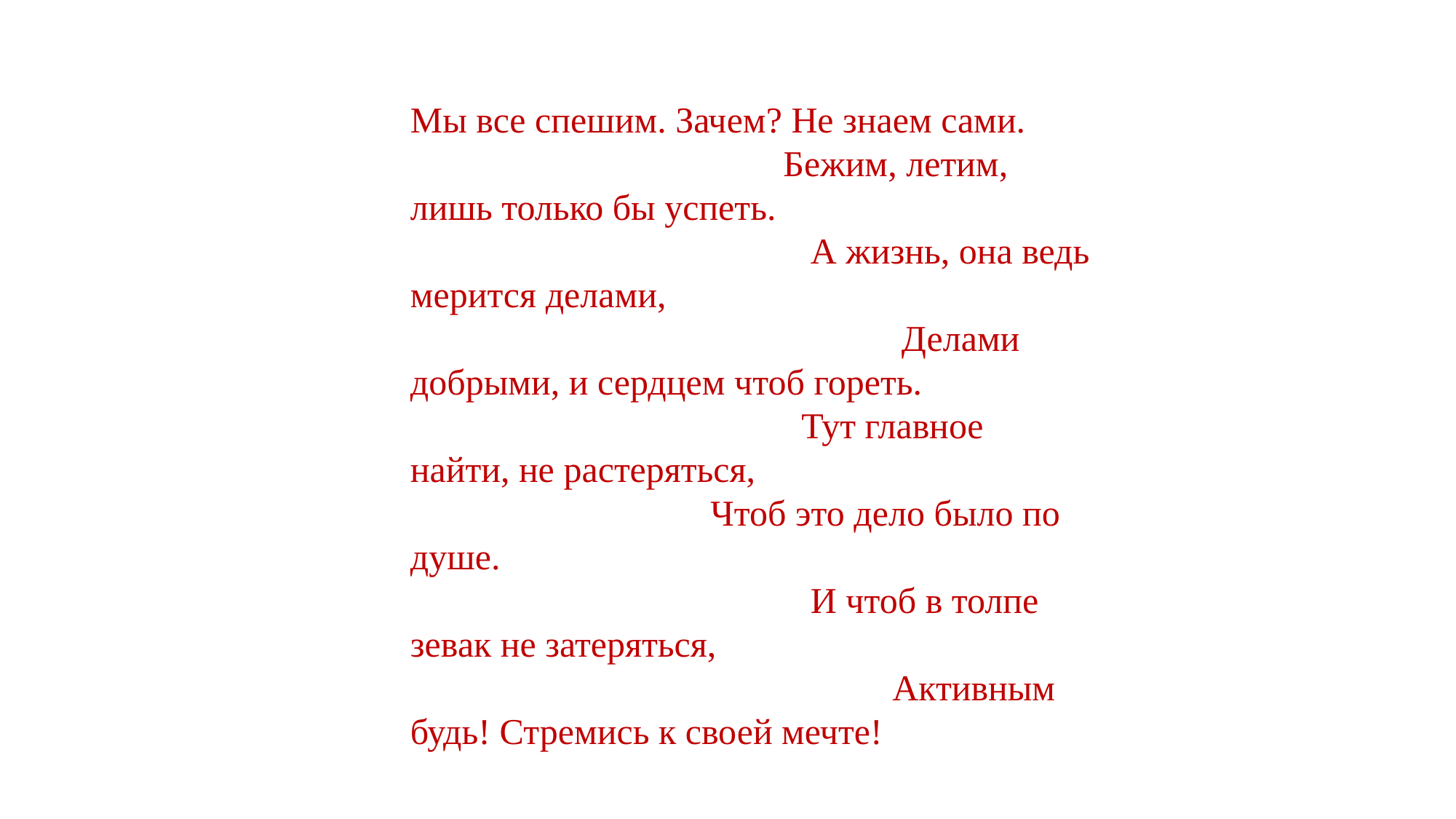

Мы все спешим. Зачем? Не знаем сами.
                                         Бежим, летим, лишь только бы успеть.
                                            А жизнь, она ведь мерится делами,
                                                      Делами добрыми, и сердцем чтоб гореть.
                                           Тут главное найти, не растеряться,
                                 Чтоб это дело было по душе.
                                            И чтоб в толпе зевак не затеряться,
                                                     Активным будь! Стремись к своей мечте!